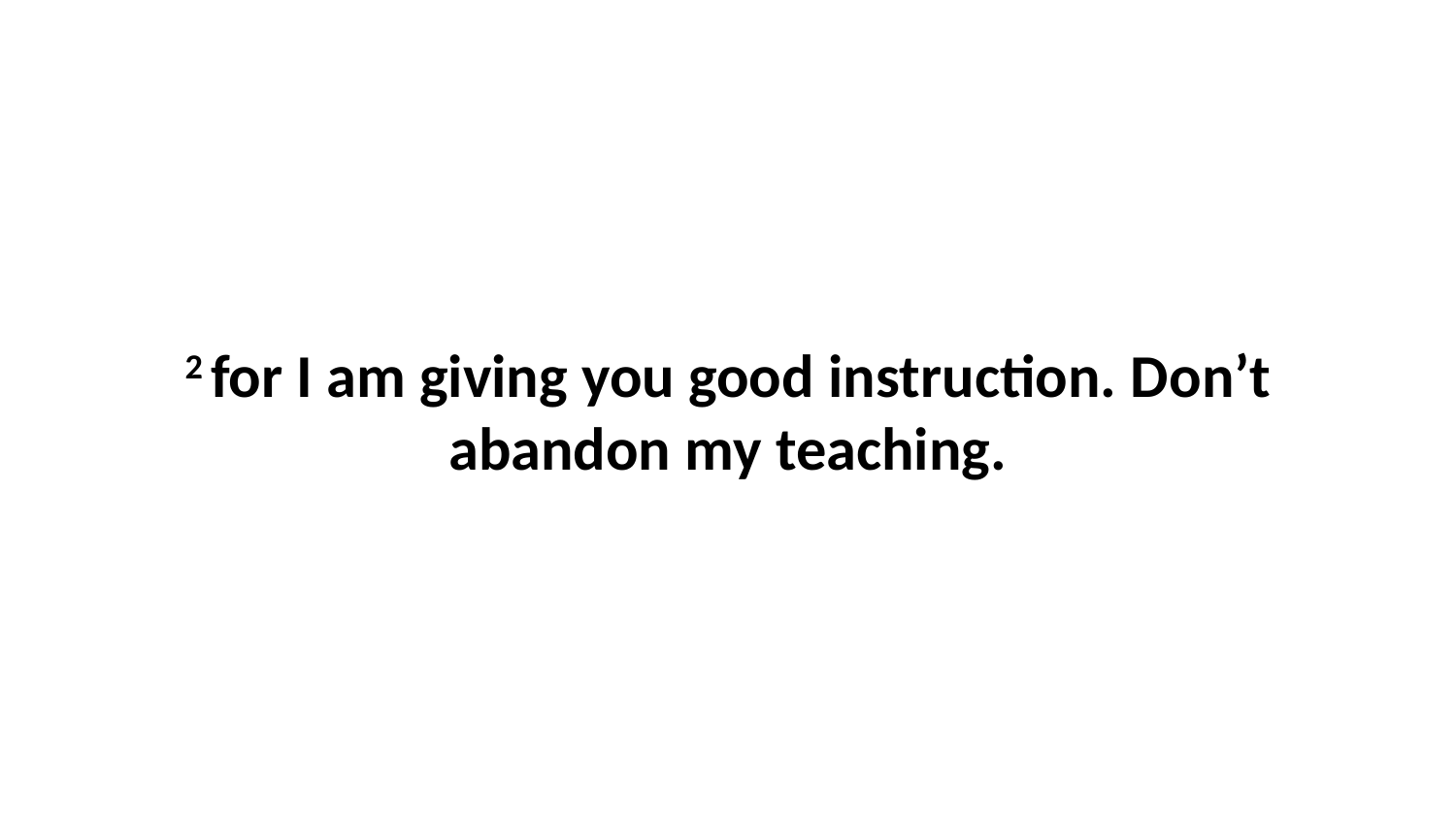

2 for I am giving you good instruction. Don’t abandon my teaching.